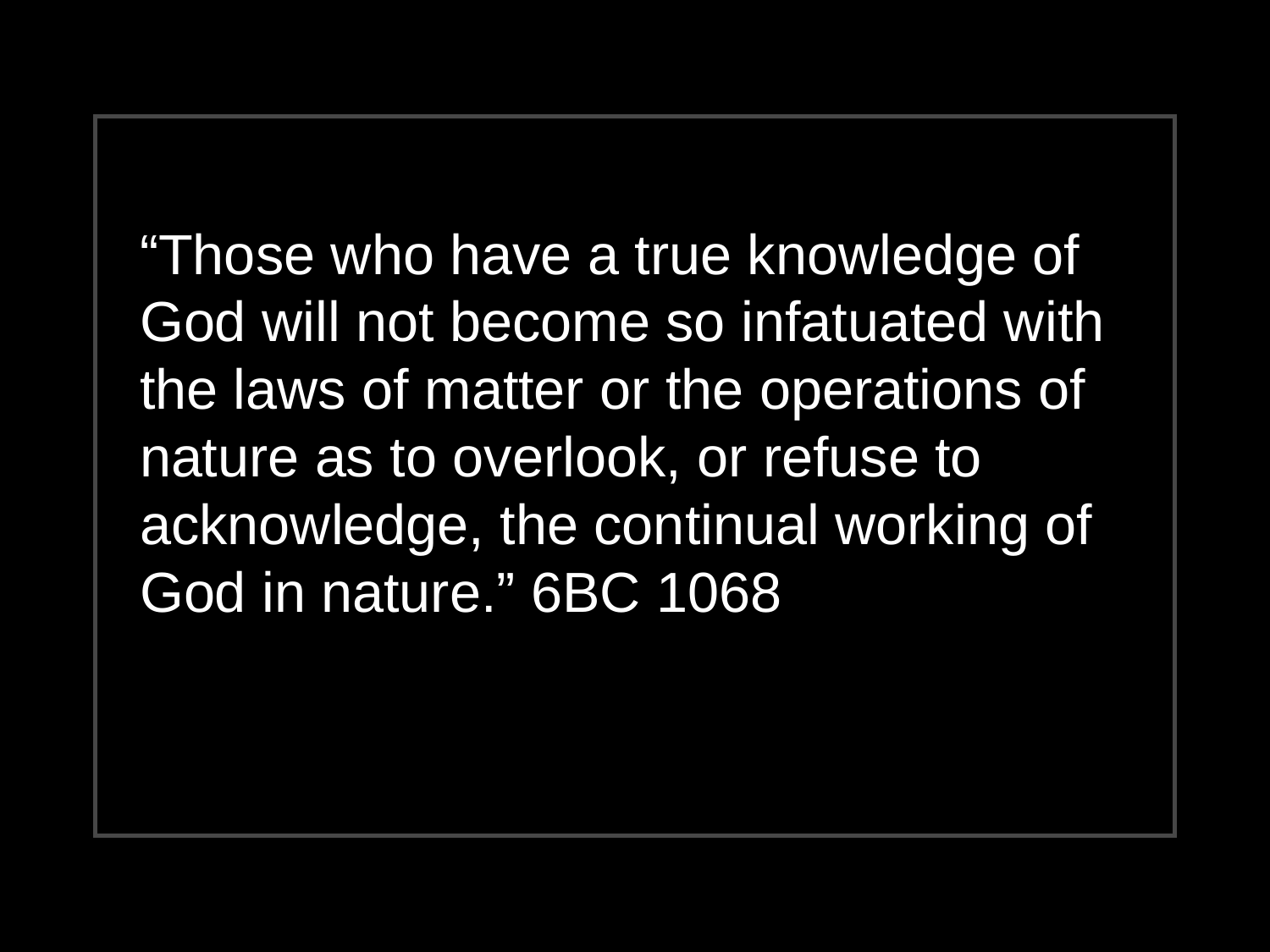

“Those who have a true knowledge of God will not become so infatuated with the laws of matter or the operations of nature as to overlook, or refuse to acknowledge, the continual working of God in nature.” 6BC 1068